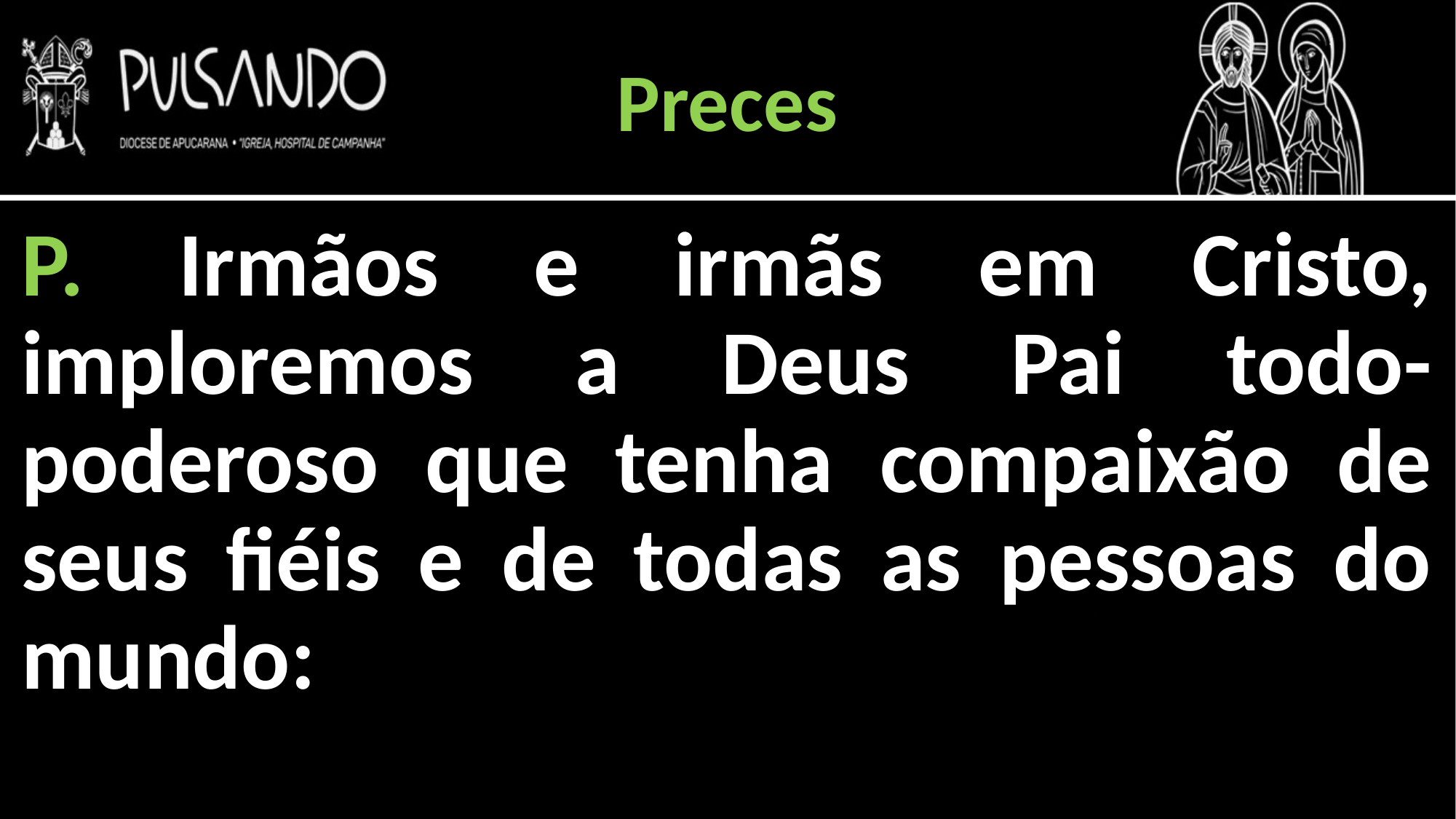

Preces
P. Irmãos e irmãs em Cristo, imploremos a Deus Pai todo-poderoso que tenha compaixão de seus fiéis e de todas as pessoas do mundo: